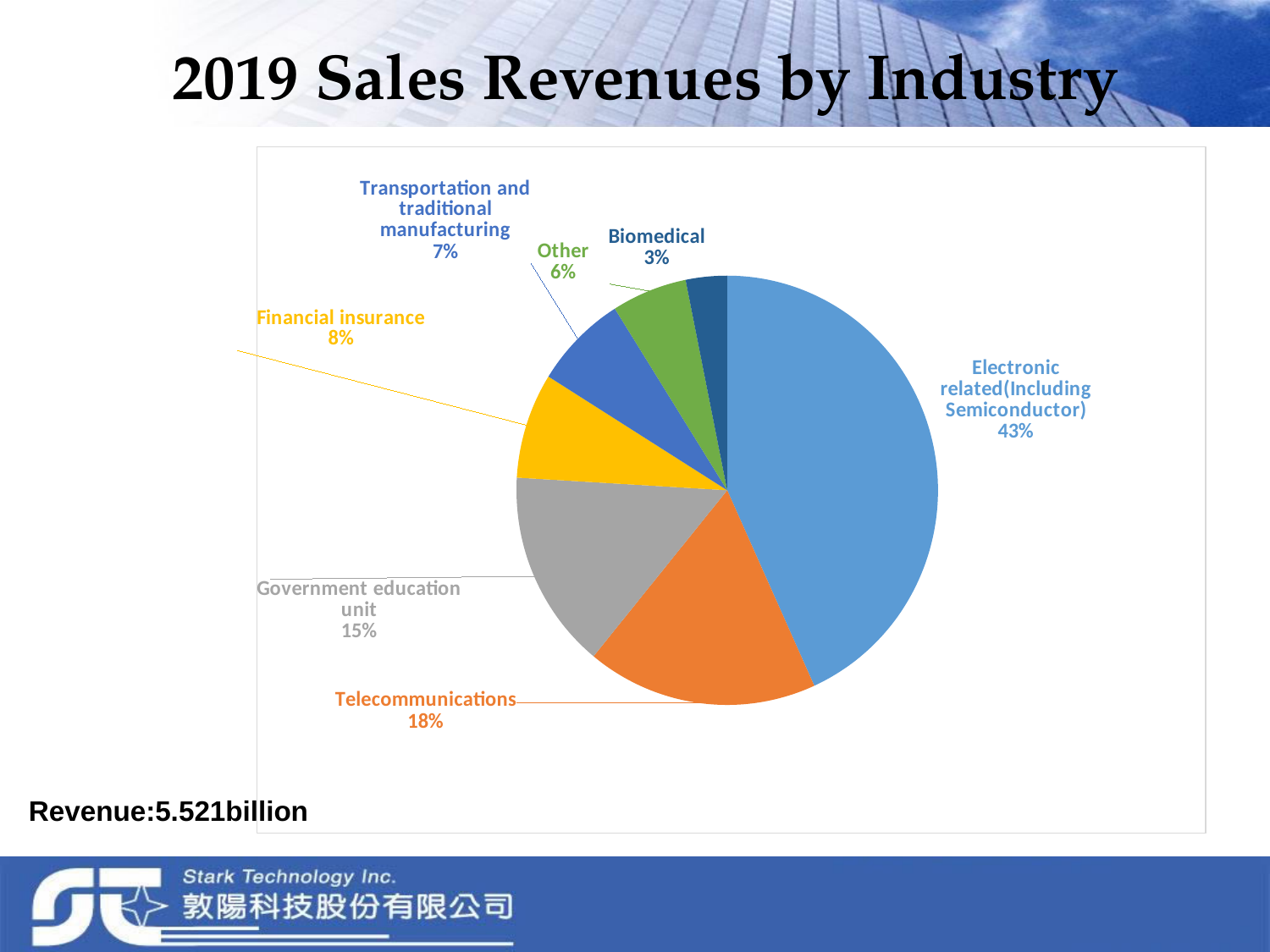

# 2019 Sales Revenues by Industry

### Chart

| Category |
|---|

### Chart

| Category | 2019 |
|---|---|
| Electronic related(Including Semiconductor) | 0.4322070762524577 |
| Telecommunications | 0.17710817519959027 |
| Government education unit | 0.15007555622593396 |
| Financial insurance | 0.07945524524980194 |
| Transportation and traditional manufacturing | 0.07168890124886278 |
| Other | 0.057788437103969796 |
| Biomedical | 0.03167660871938346 |
Revenue:5.521billion